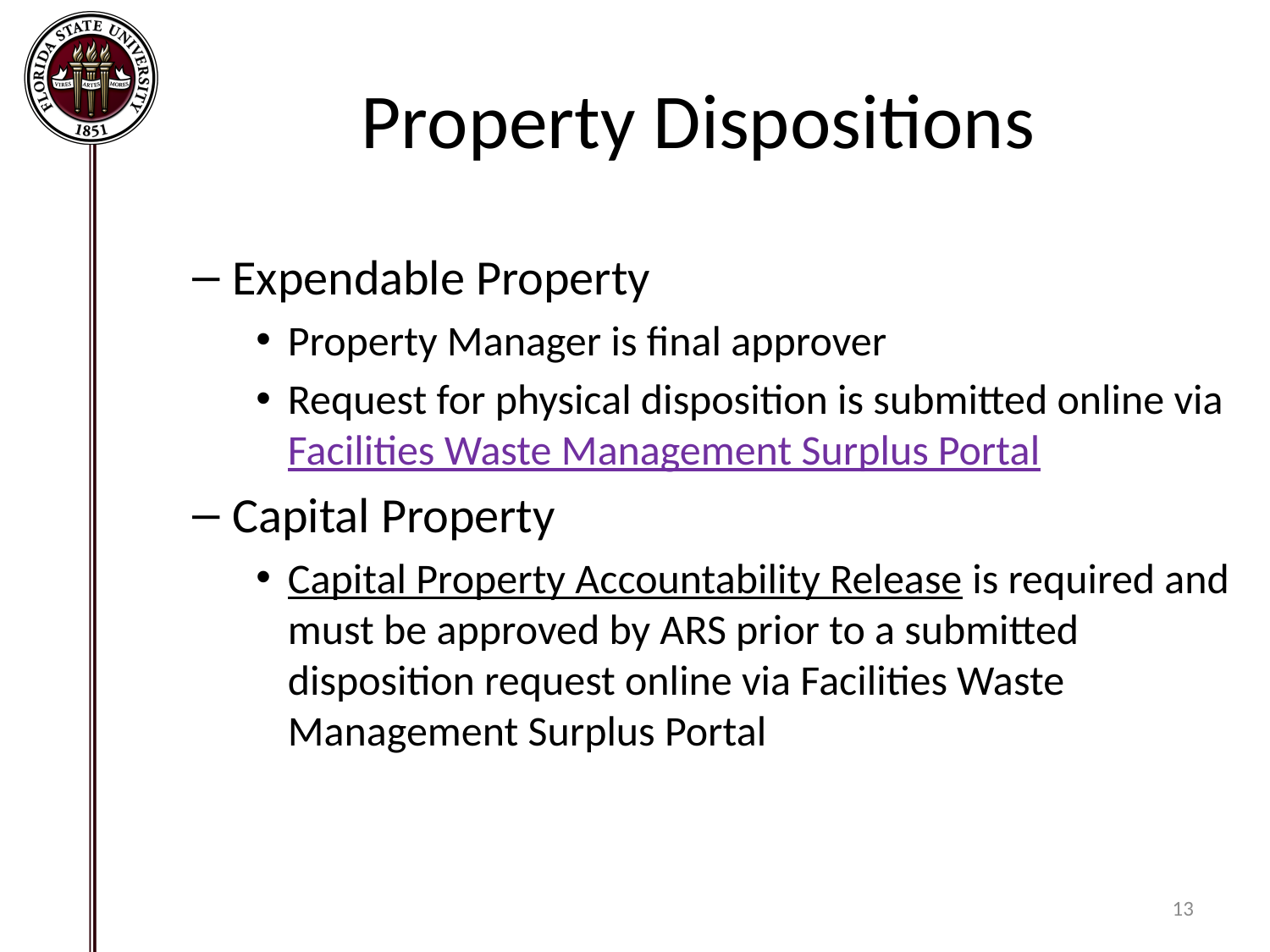

# Property Dispositions
Expendable Property
Property Manager is final approver
Request for physical disposition is submitted online via Facilities Waste Management Surplus Portal
Capital Property
Capital Property Accountability Release is required and must be approved by ARS prior to a submitted disposition request online via Facilities Waste Management Surplus Portal
13